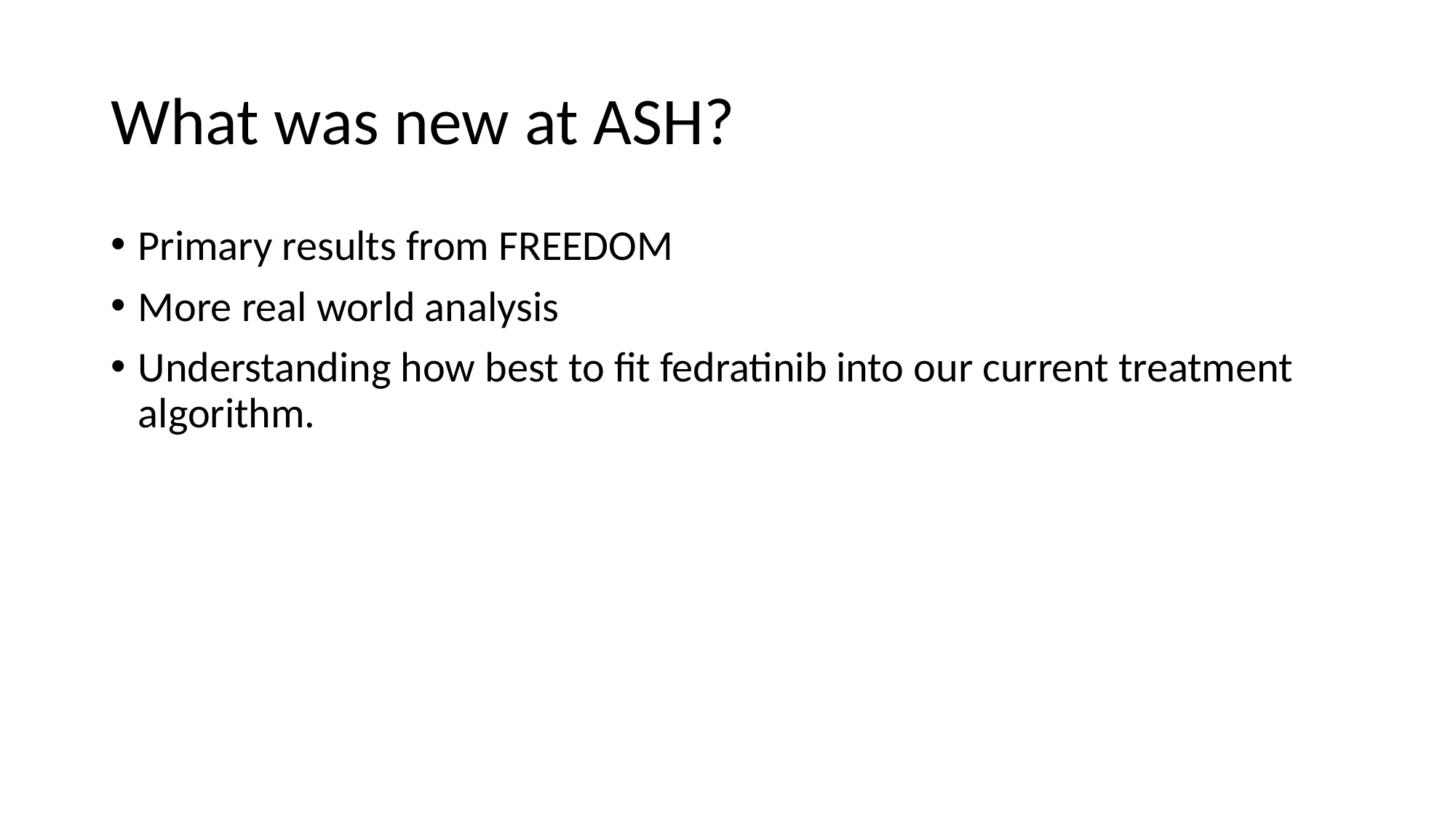

# What was new at ASH?
Primary results from FREEDOM
More real world analysis
Understanding how best to fit fedratinib into our current treatment algorithm.